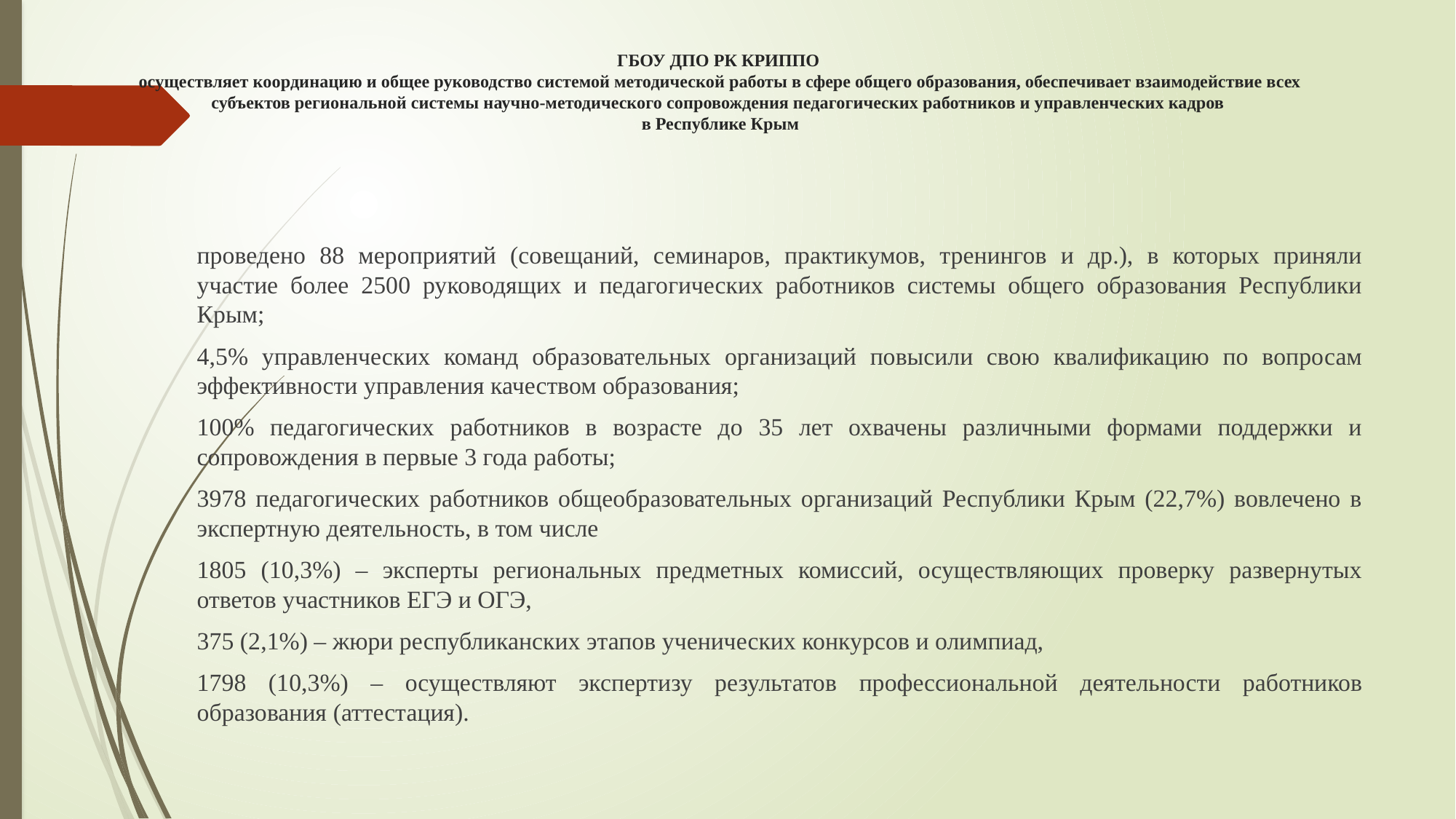

# ГБОУ ДПО РК КРИППО осуществляет координацию и общее руководство системой методической работы в сфере общего образования, обеспечивает взаимодействие всех субъектов региональной системы научно-методического сопровождения педагогических работников и управленческих кадров в Республике Крым
проведено 88 мероприятий (совещаний, семинаров, практикумов, тренингов и др.), в которых приняли участие более 2500 руководящих и педагогических работников системы общего образования Республики Крым;
4,5% управленческих команд образовательных организаций повысили свою квалификацию по вопросам эффективности управления качеством образования;
100% педагогических работников в возрасте до 35 лет охвачены различными формами поддержки и сопровождения в первые 3 года работы;
3978 педагогических работников общеобразовательных организаций Республики Крым (22,7%) вовлечено в экспертную деятельность, в том числе
1805 (10,3%) – эксперты региональных предметных комиссий, осуществляющих проверку развернутых ответов участников ЕГЭ и ОГЭ,
375 (2,1%) – жюри республиканских этапов ученических конкурсов и олимпиад,
1798 (10,3%) – осуществляют экспертизу результатов профессиональной деятельности работников образования (аттестация).